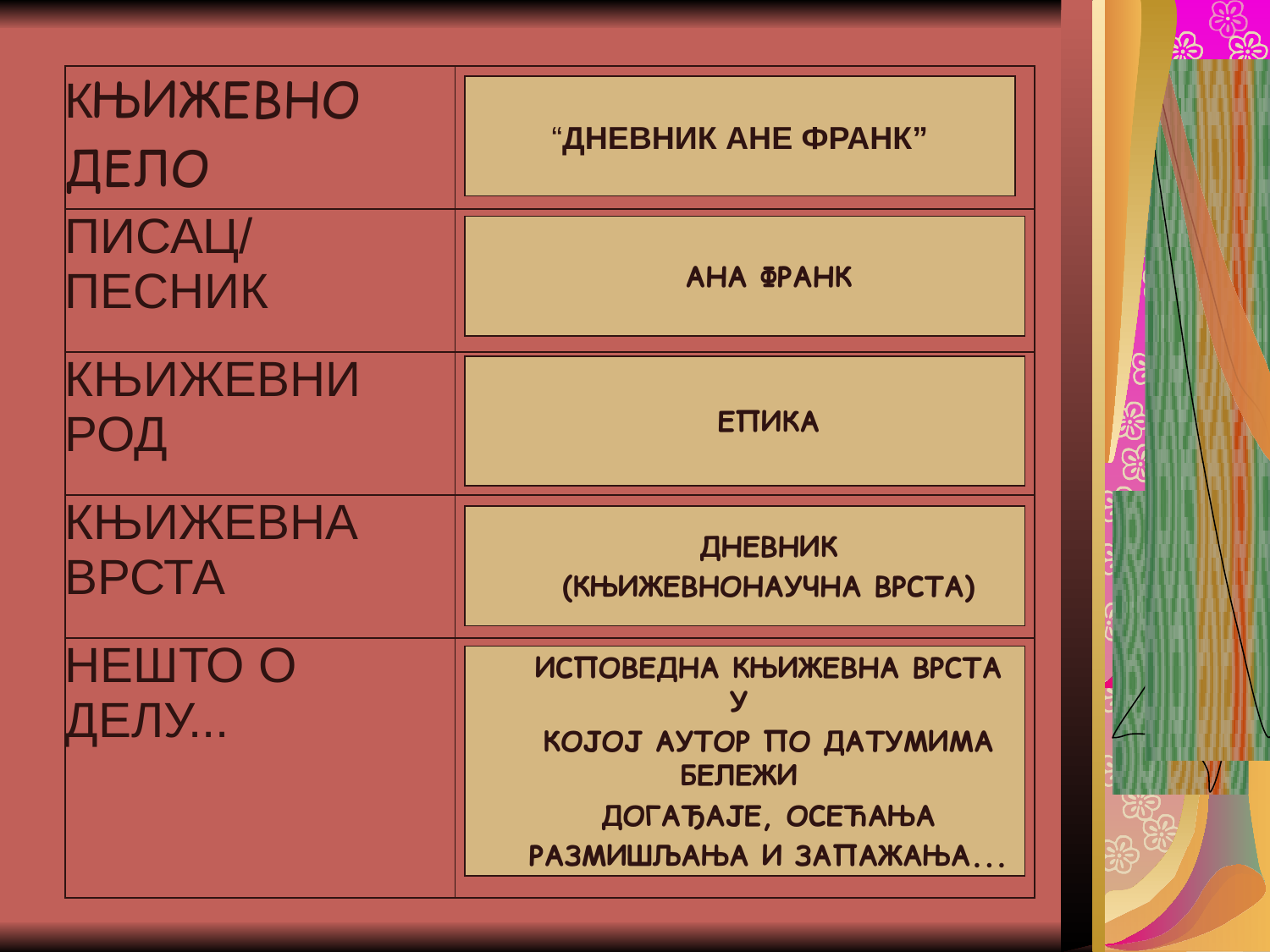

#
| КЊИЖЕВНО ДЕЛО |  |
| --- | --- |
| ПИСАЦ/ ПЕСНИК |  |
| КЊИЖЕВНИ РОД |  |
| КЊИЖЕВНА ВРСТА |  |
| НЕШТО О ДЕЛУ... |  |
“ДНЕВНИК АНЕ ФРАНК”
АНА ФРАНК
ЕПИКА
ДНЕВНИК
(КЊИЖЕВНОНАУЧНА ВРСТА)
ИСПОВЕДНА КЊИЖЕВНА ВРСТА У
КОЈОЈ АУТОР ПО ДАТУМИМА БЕЛЕЖИ
ДОГАЂАЈЕ, ОСЕЋАЊА
РАЗМИШЉАЊА И ЗАПАЖАЊА...